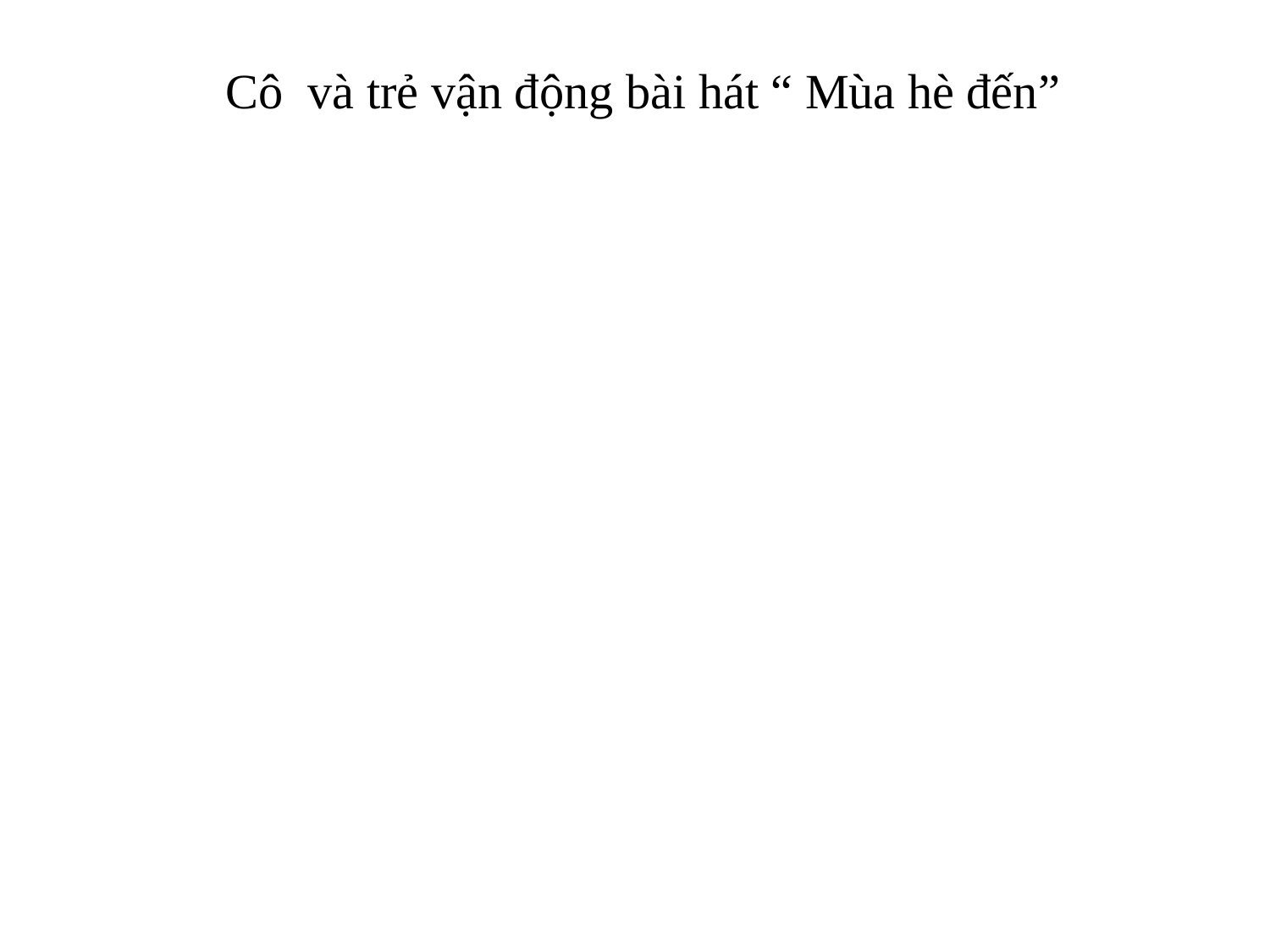

Cô  và trẻ vận động bài hát “ Mùa hè đến”